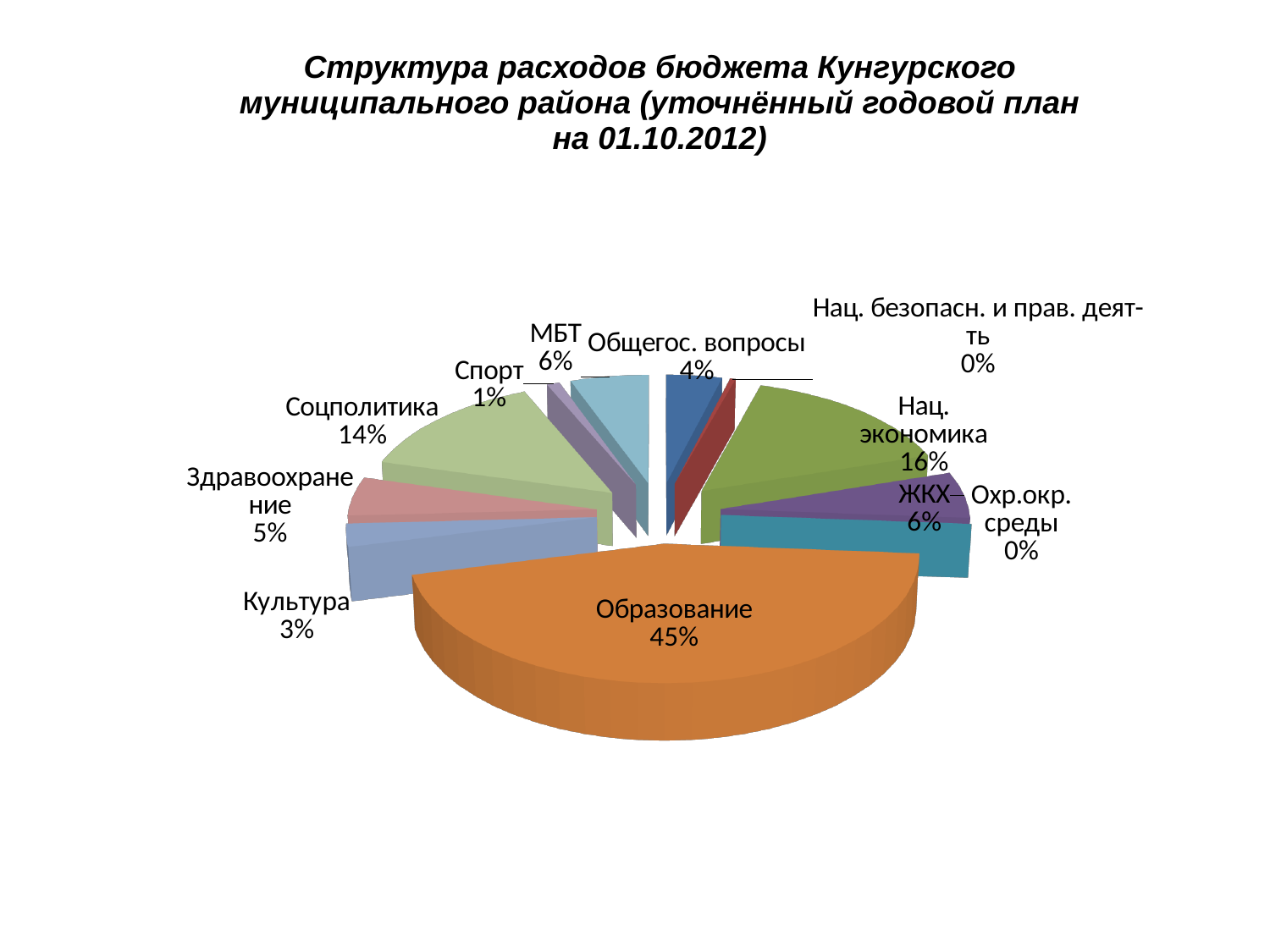

| Структура расходов бюджета Кунгурского муниципального района (уточнённый годовой план на 01.10.2012) |
| --- |

[unsupported chart]